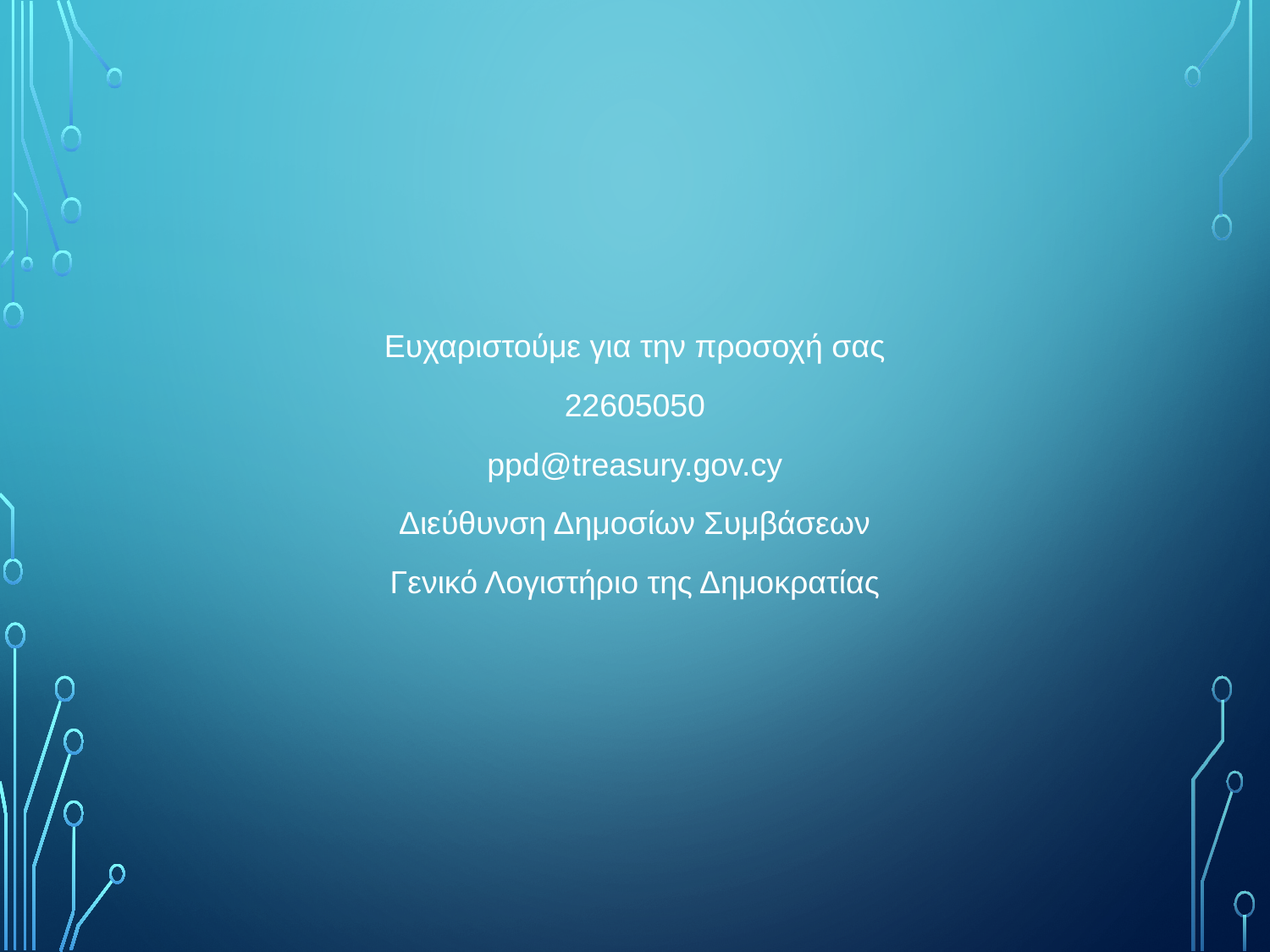

Ευχαριστούμε για την προσοχή σας
22605050
ppd@treasury.gov.cy
Διεύθυνση Δημοσίων Συμβάσεων
Γενικό Λογιστήριο της Δημοκρατίας